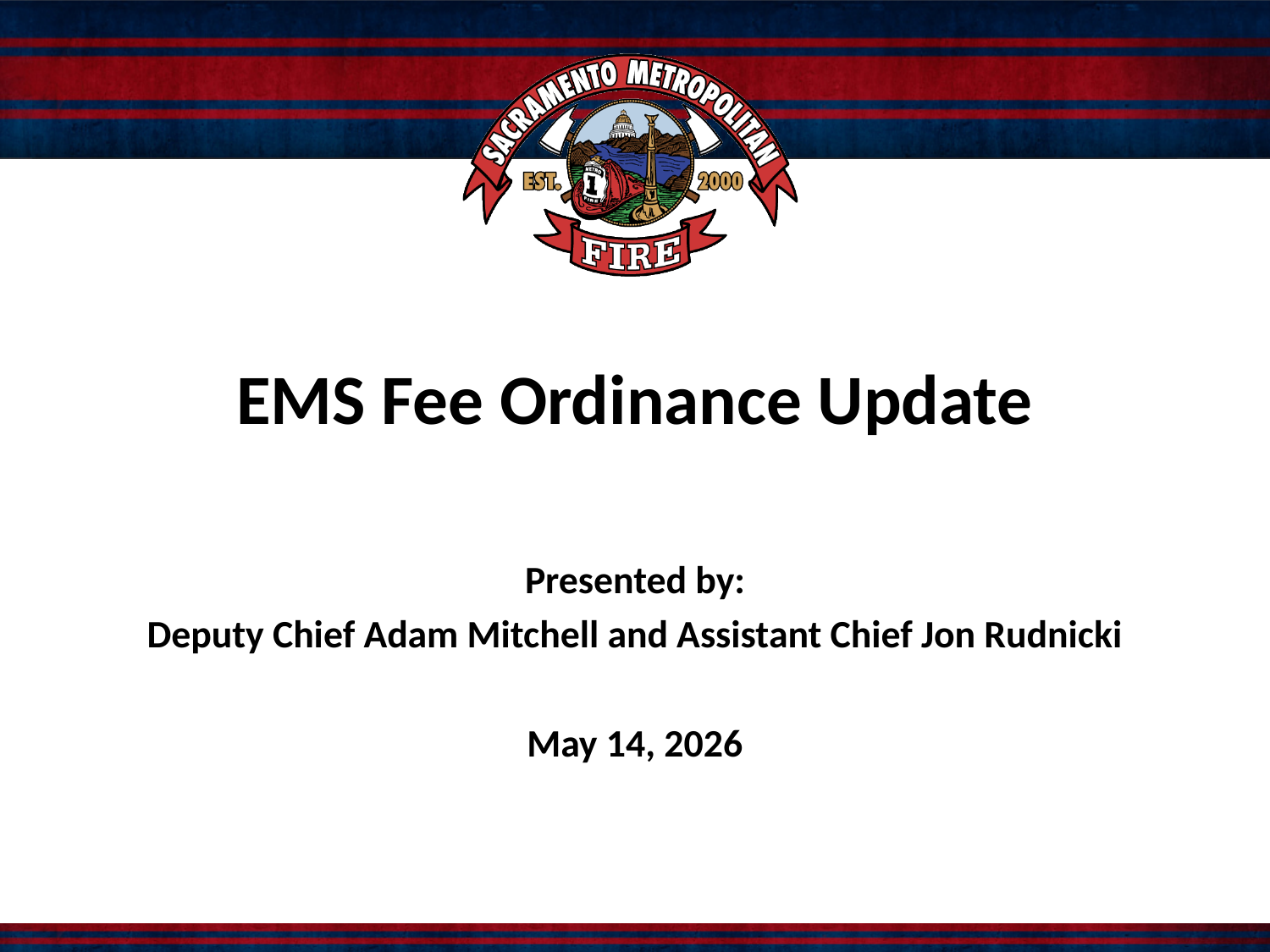

EMS Fee Ordinance Update

Presented by:
Deputy Chief Adam Mitchell and Assistant Chief Jon Rudnicki

May 14, 2026